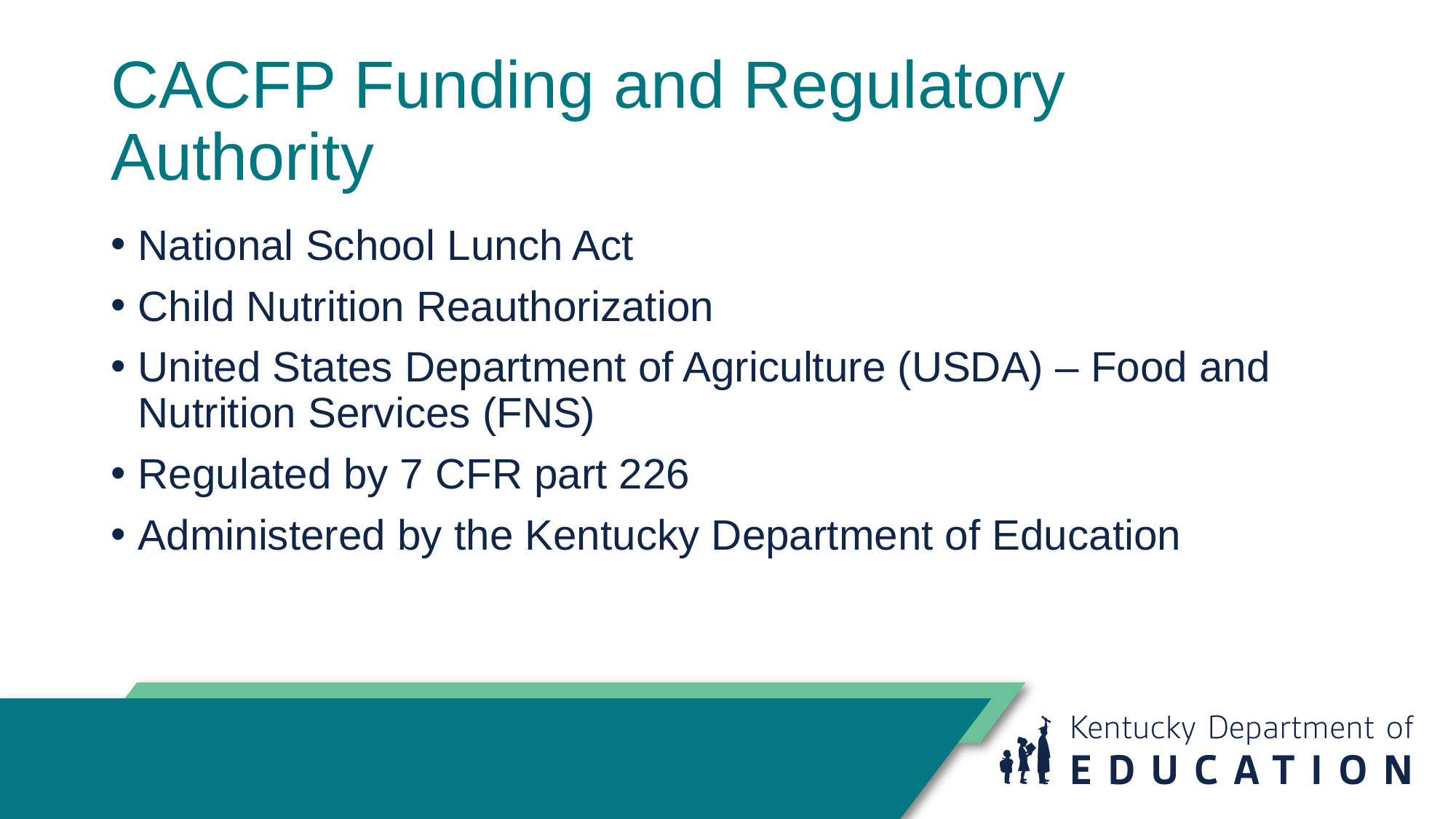

# CACFP Funding and Regulatory Authority
National School Lunch Act
Child Nutrition Reauthorization
United States Department of Agriculture (USDA) – Food and Nutrition Services (FNS)
Regulated by 7 CFR part 226
Administered by the Kentucky Department of Education